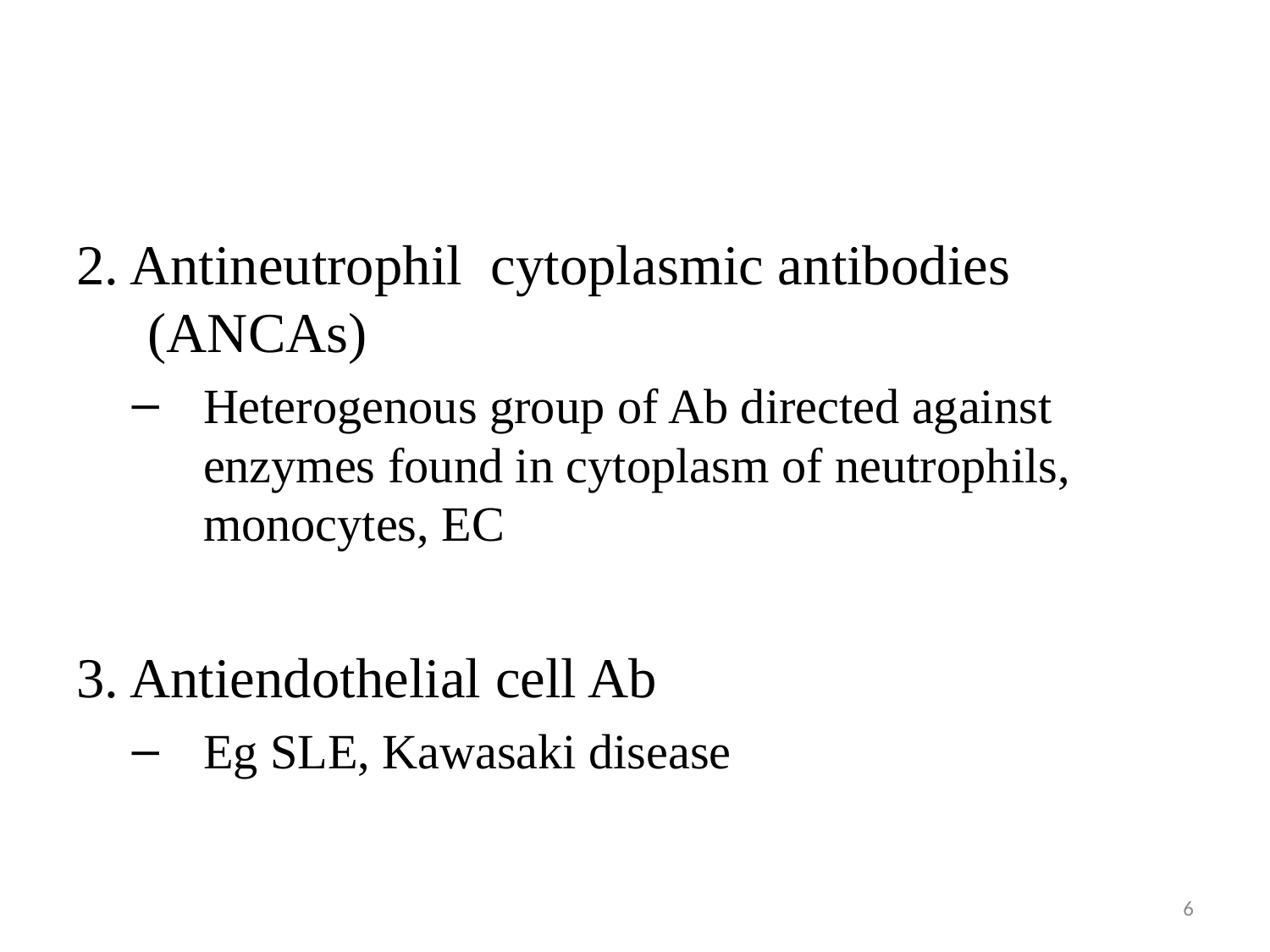

#
2. Antineutrophil  cytoplasmic antibodies (ANCAs)
Heterogenous group of Ab directed against enzymes found in cytoplasm of neutrophils, monocytes, EC

3. Antiendothelial cell Ab
Eg SLE, Kawasaki disease

6